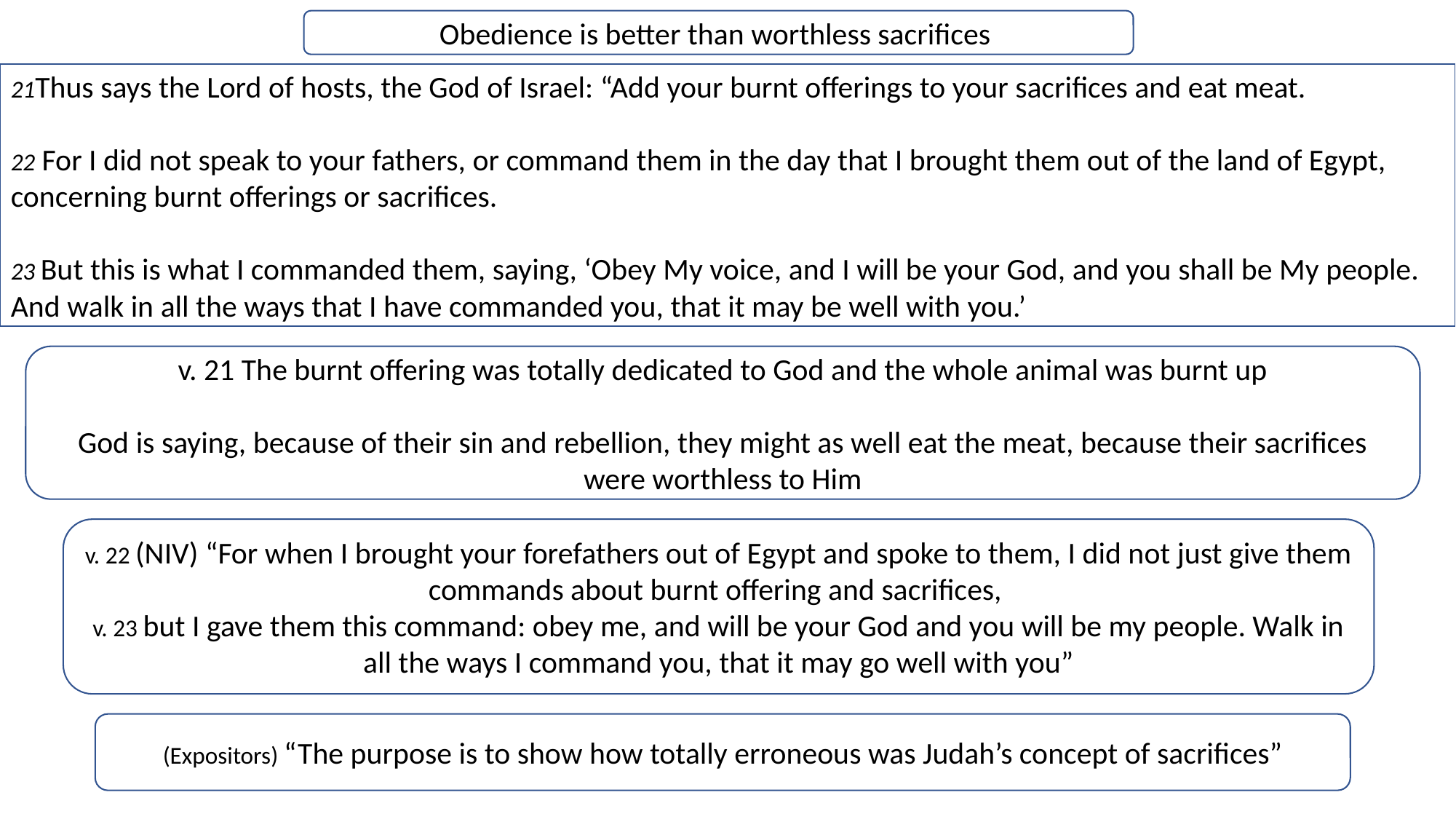

Obedience is better than worthless sacrifices
21Thus says the Lord of hosts, the God of Israel: “Add your burnt offerings to your sacrifices and eat meat.

22 For I did not speak to your fathers, or command them in the day that I brought them out of the land of Egypt, concerning burnt offerings or sacrifices.

23 But this is what I commanded them, saying, ‘Obey My voice, and I will be your God, and you shall be My people. And walk in all the ways that I have commanded you, that it may be well with you.’

v. 21 The burnt offering was totally dedicated to God and the whole animal was burnt up

God is saying, because of their sin and rebellion, they might as well eat the meat, because their sacrifices were worthless to Him

v. 22 (NIV) “For when I brought your forefathers out of Egypt and spoke to them, I did not just give them commands about burnt offering and sacrifices,
v. 23 but I gave them this command: obey me, and will be your God and you will be my people. Walk in all the ways I command you, that it may go well with you”
(Expositors) “The purpose is to show how totally erroneous was Judah’s concept of sacrifices”